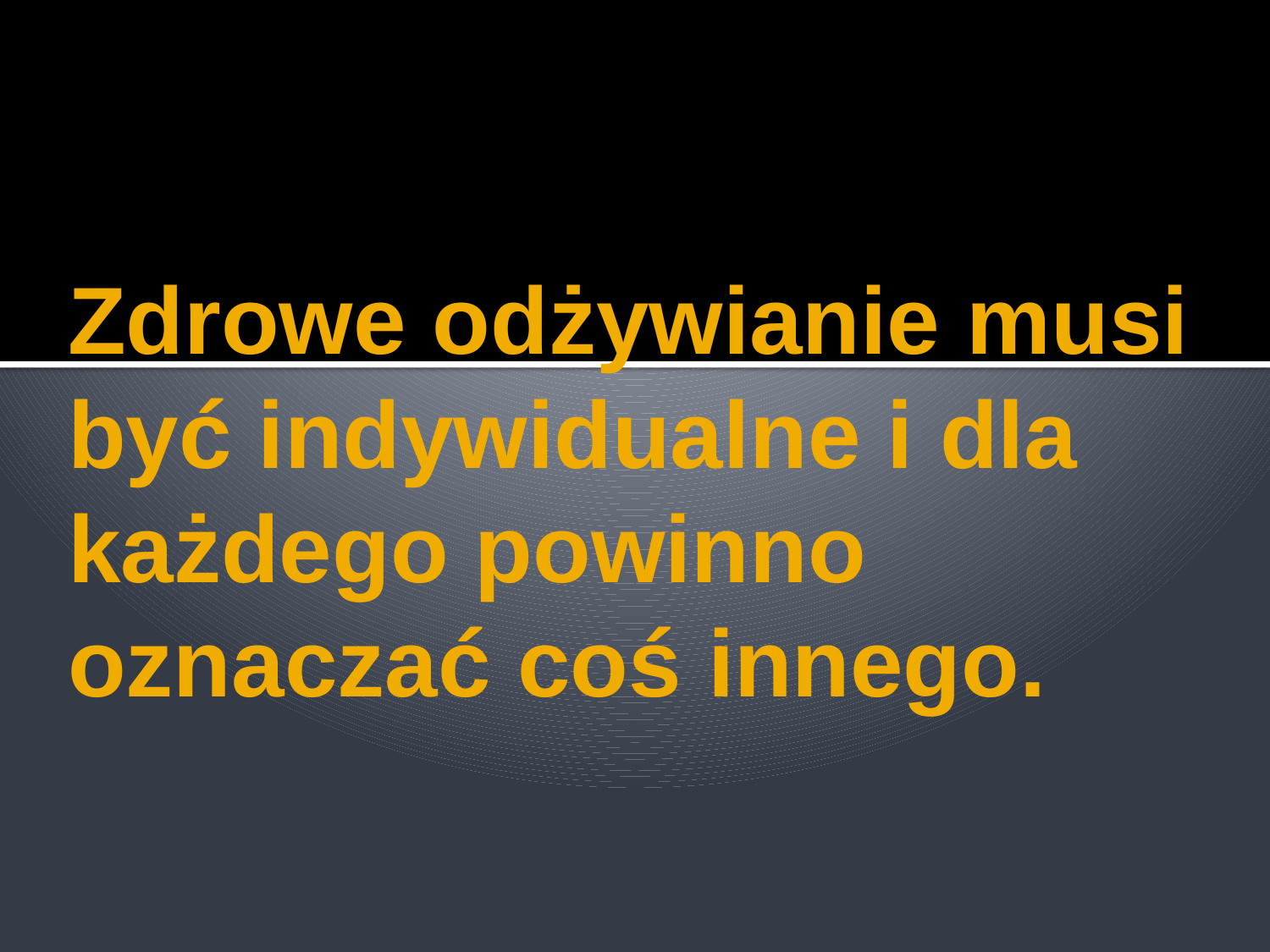

# Zdrowe odżywianie musi być indywidualne i dla każdego powinno oznaczać coś innego.